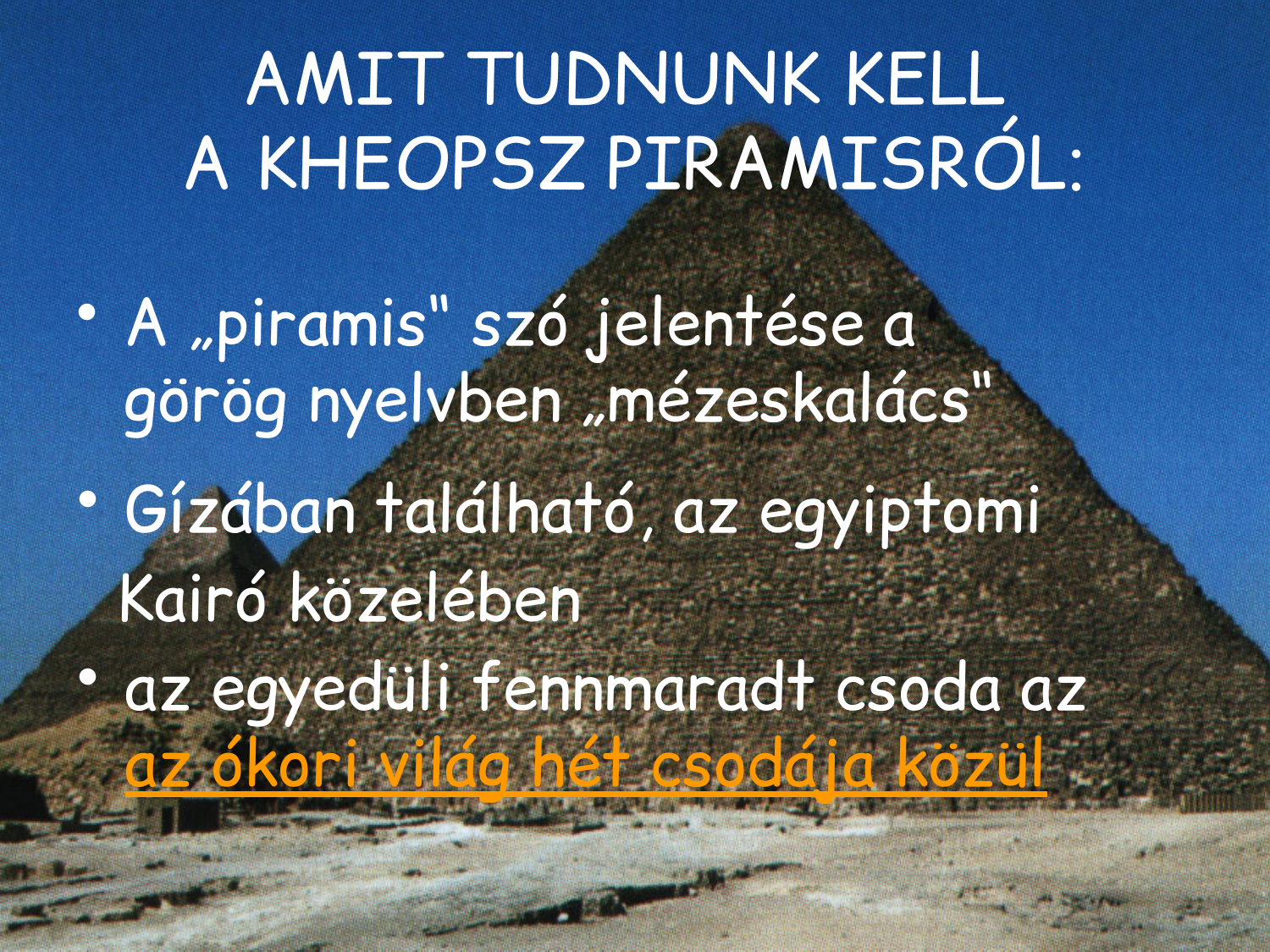

# AMIT TUDNUNK KELL A KHEOPSZ PIRAMISRÓL:

A „piramis“ szó jelentése a görög nyelvben „mézeskalács“
Gízában található, az egyiptomi
  Kairó közelében
az egyedüli fennmaradt csoda az
az ókori világ hét csodája közül